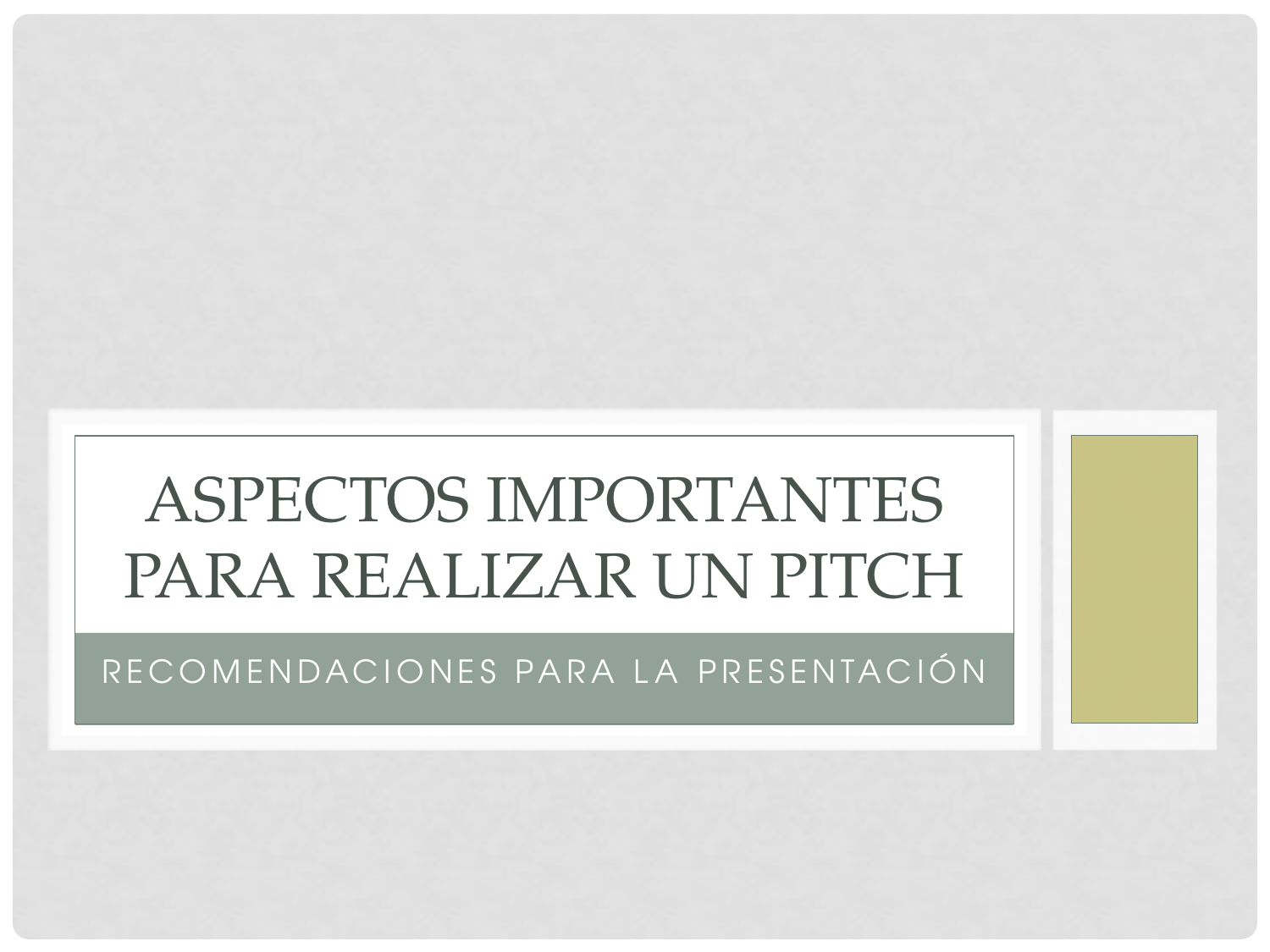

# ASPECTOS IMPORTANTES PARA REALIZAR UN PITCH
Recomendaciones PARA LA PRESENTACIÓN